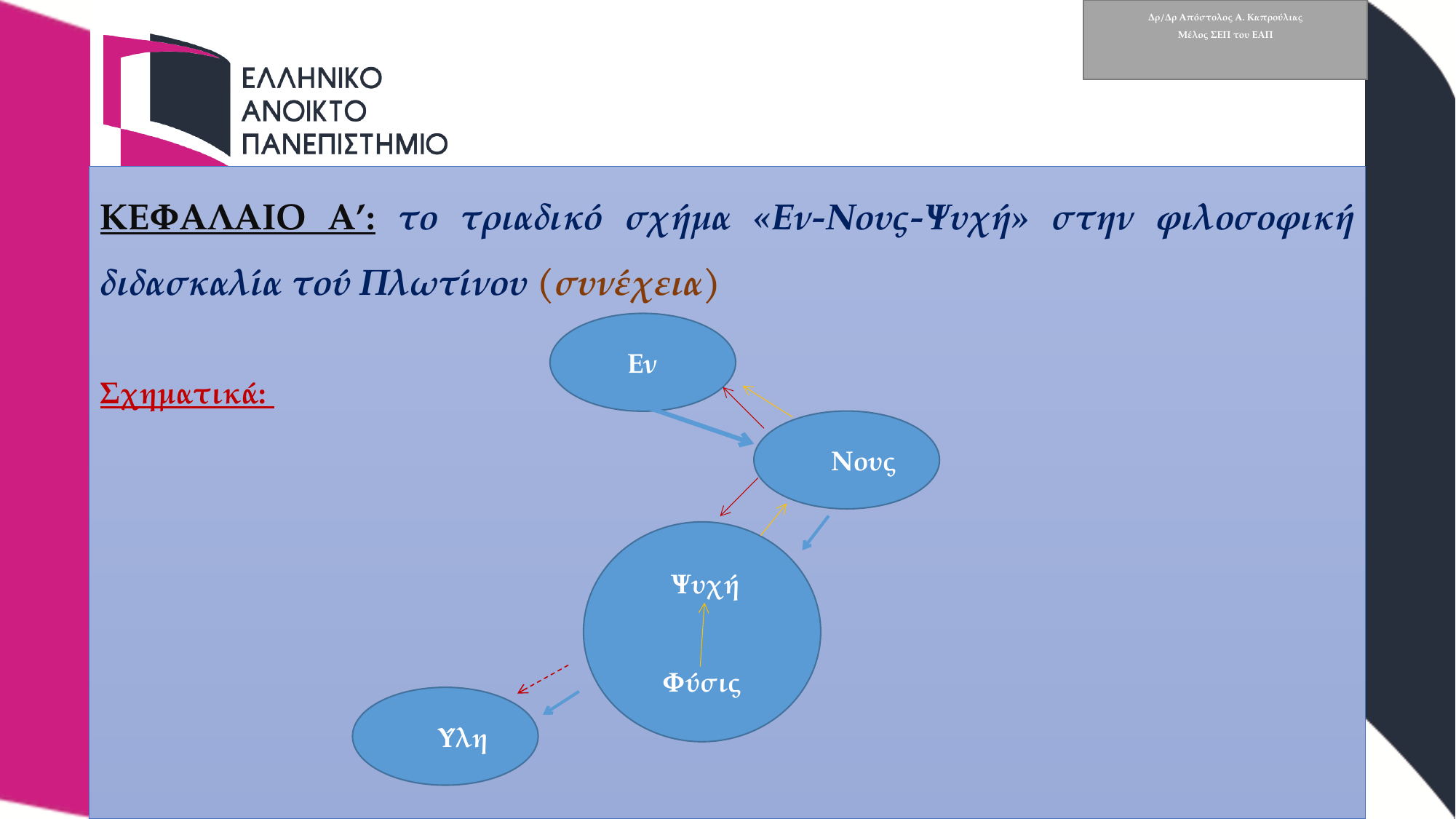

# Δρ/Δρ Απόστολος Α. Καπρούλιας Μέλος ΣΕΠ του ΕΑΠ
ΚΕΦΑΛΑΙΟ Α’: το τριαδικό σχήμα «Εν-Νους-Ψυχή» στην φιλοσοφική διδασκαλία τού Πλωτίνου (συνέχεια)

Σχηματικά:

Εν
     Νους
 Ψυχή

Φύσις
     Ύλη